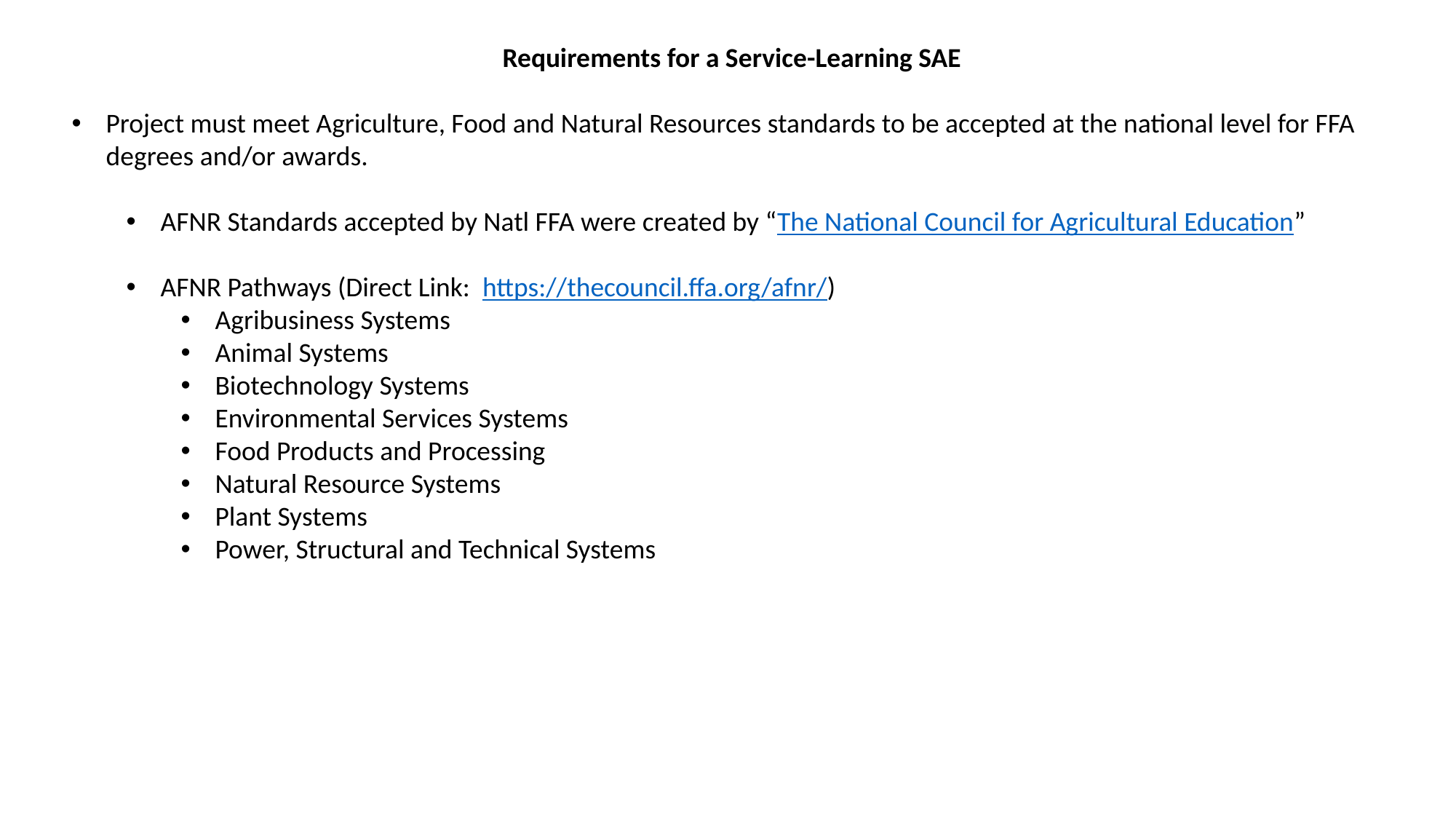

Requirements for a Service-Learning SAE

Project must meet Agriculture, Food and Natural Resources standards to be accepted at the national level for FFA degrees and/or awards.

AFNR Standards accepted by Natl FFA were created by “The National Council for Agricultural Education”

AFNR Pathways (Direct Link:  https://thecouncil.ffa.org/afnr/)
Agribusiness Systems
Animal Systems
Biotechnology Systems
Environmental Services Systems
Food Products and Processing
Natural Resource Systems
Plant Systems
Power, Structural and Technical Systems